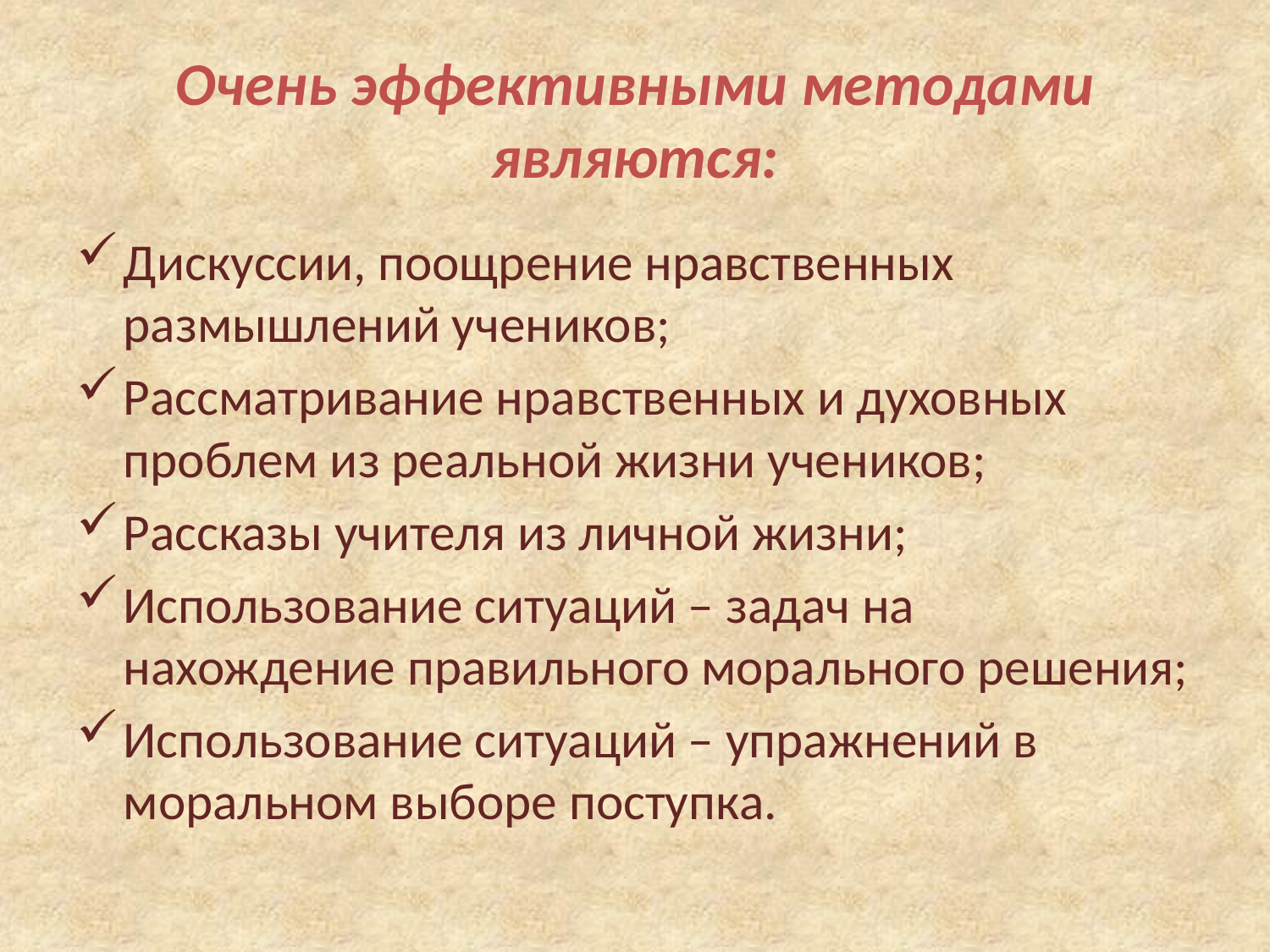

# Очень эффективными методами являются:
Дискуссии, поощрение нравственных размышлений учеников;
Рассматривание нравственных и духовных проблем из реальной жизни учеников;
Рассказы учителя из личной жизни;
Использование ситуаций – задач на нахождение правильного морального решения;
Использование ситуаций – упражнений в моральном выборе поступка.